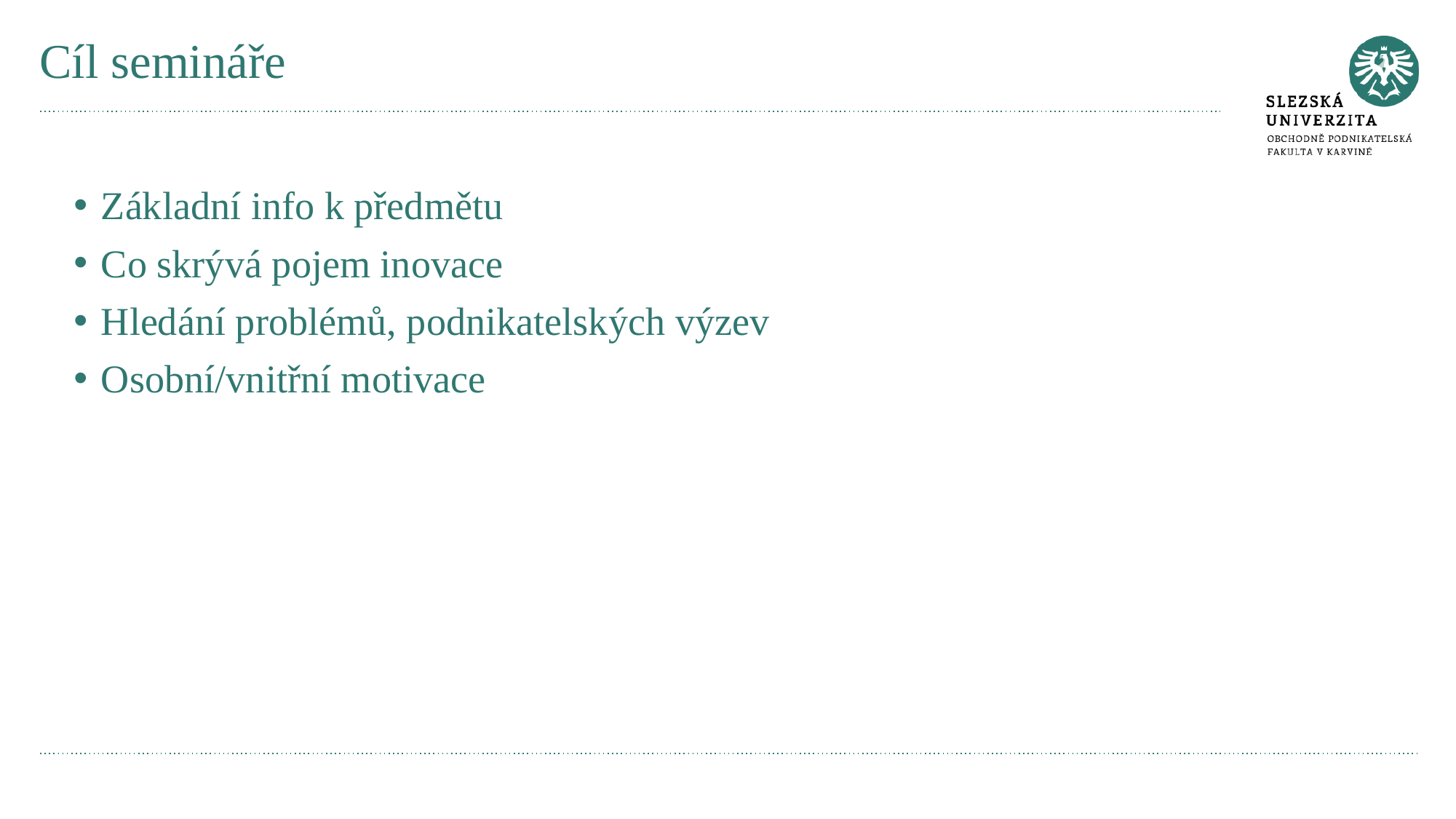

# Cíl semináře
Základní info k předmětu
Co skrývá pojem inovace
Hledání problémů, podnikatelských výzev
Osobní/vnitřní motivace